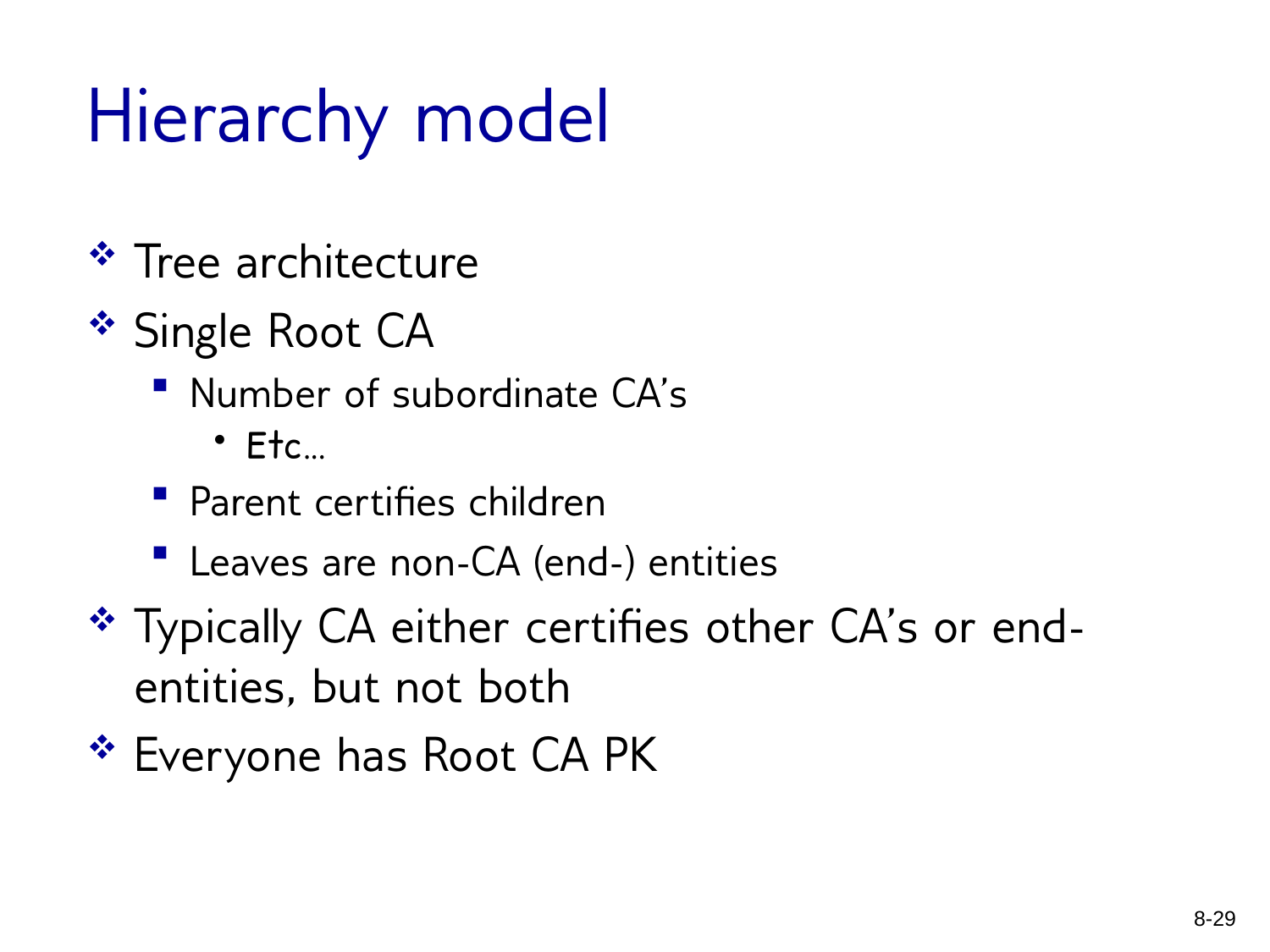

# Hierarchy model
Tree architecture
Single Root CA
Number of subordinate CA’s
Etc…
Parent certifies children
Leaves are non-CA (end-) entities
Typically CA either certifies other CA’s or end-entities, but not both
Everyone has Root CA PK